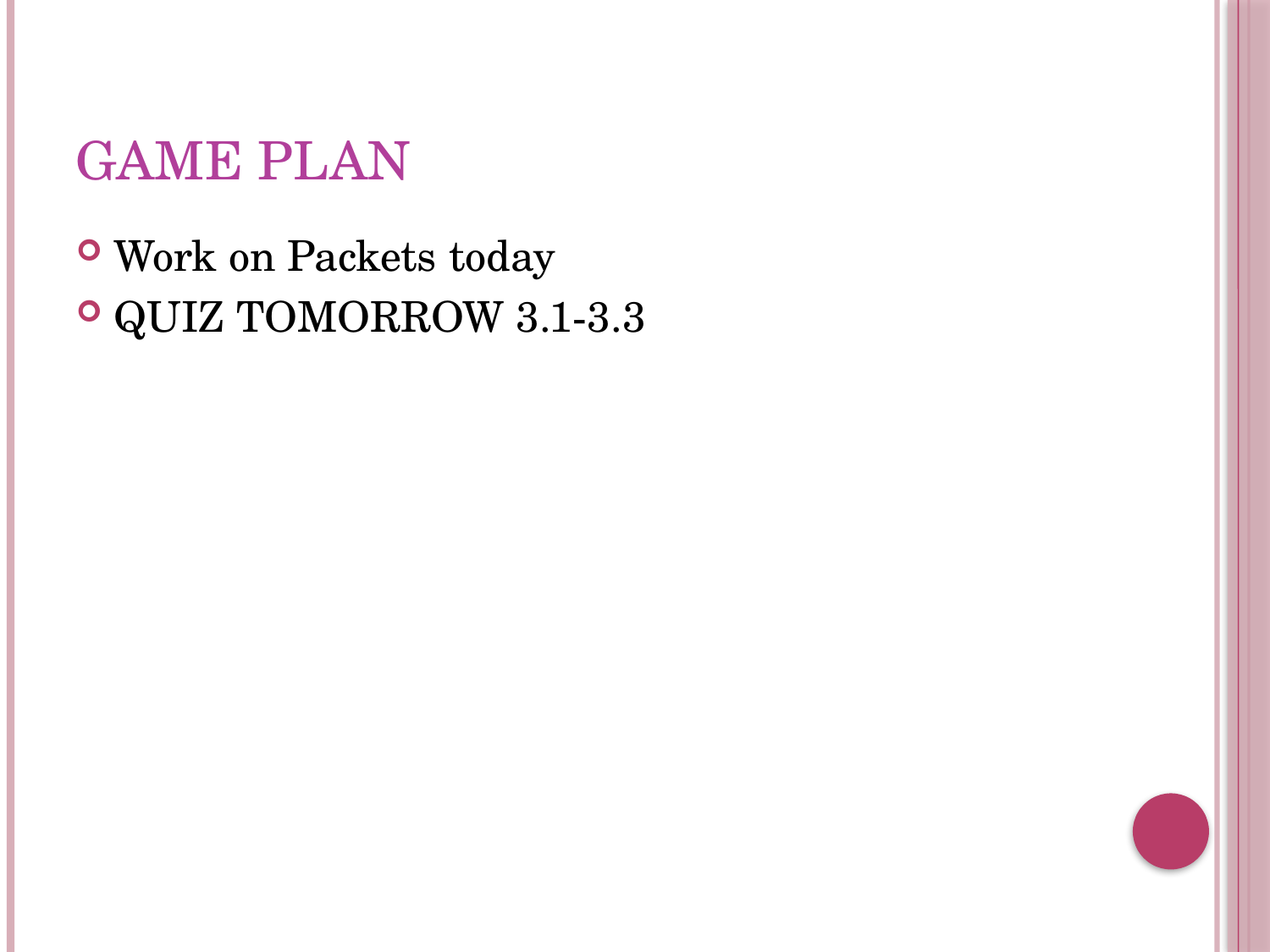

# Game Plan
Work on Packets today
QUIZ TOMORROW 3.1-3.3